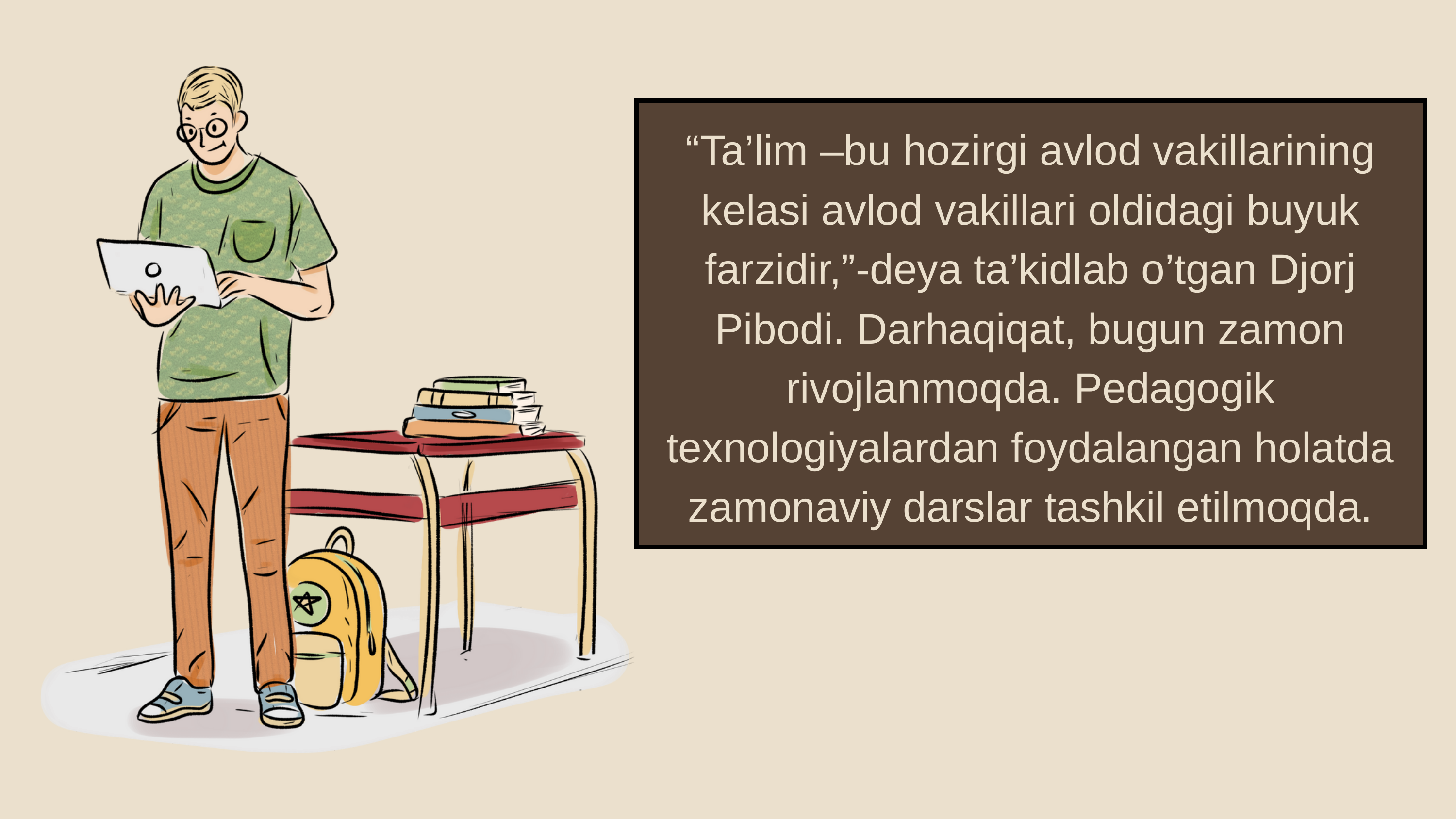

“Ta’lim –bu hozirgi avlod vakillarining kelasi avlod vakillari oldidagi buyuk farzidir,”-deya ta’kidlab o’tgan Djorj Pibodi. Darhaqiqat, bugun zamon rivojlanmoqda. Pedagogik texnologiyalardan foydalangan holatda zamonaviy darslar tashkil etilmoqda.